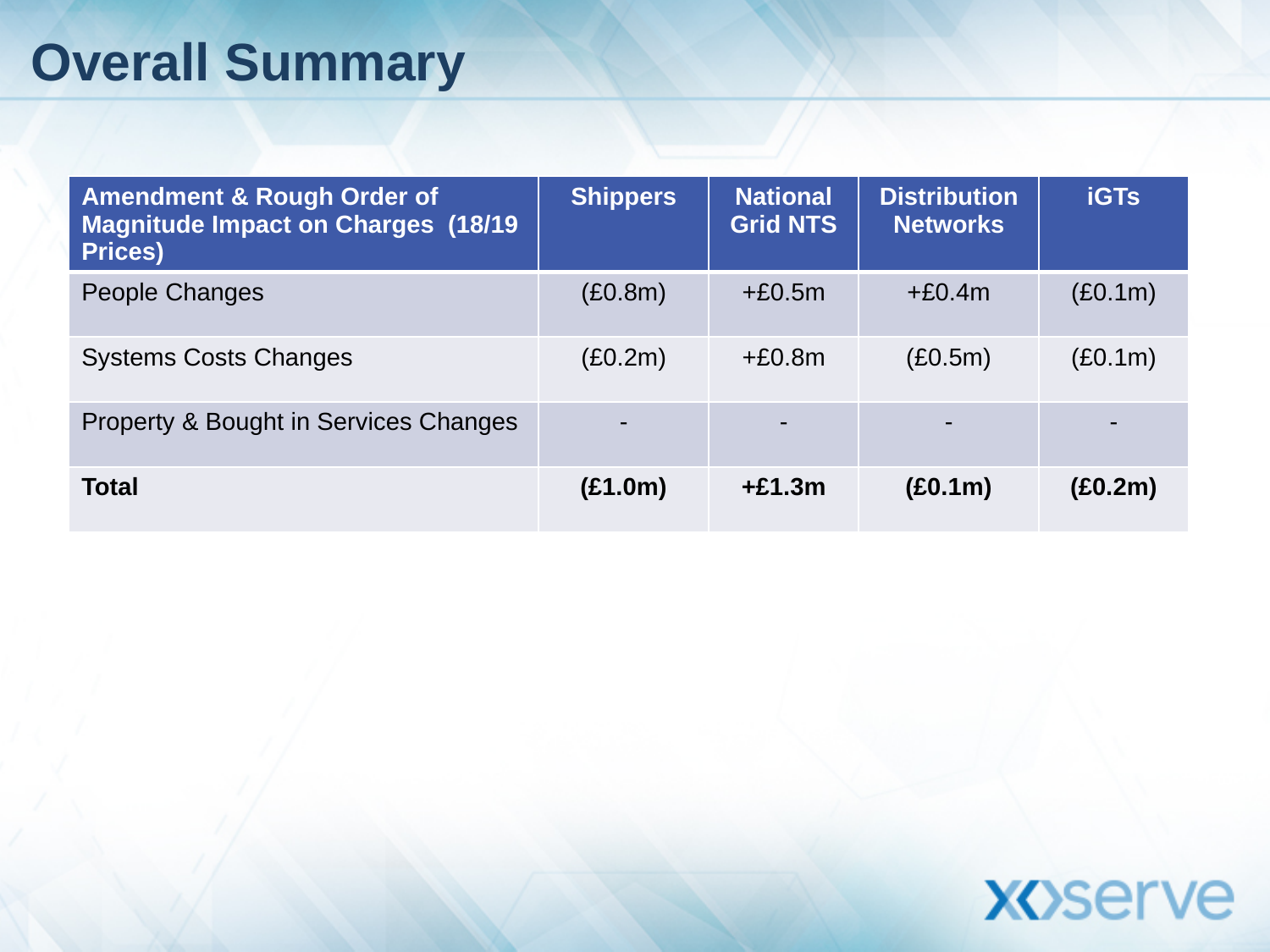

# Overall Summary
| Amendment & Rough Order of Magnitude Impact on Charges (18/19 Prices) | Shippers | National Grid NTS | Distribution Networks | iGTs |
| --- | --- | --- | --- | --- |
| People Changes | (£0.8m) | +£0.5m | +£0.4m | (£0.1m) |
| Systems Costs Changes | (£0.2m) | +£0.8m | (£0.5m) | (£0.1m) |
| Property & Bought in Services Changes | - | - | - | - |
| Total | (£1.0m) | +£1.3m | (£0.1m) | (£0.2m) |